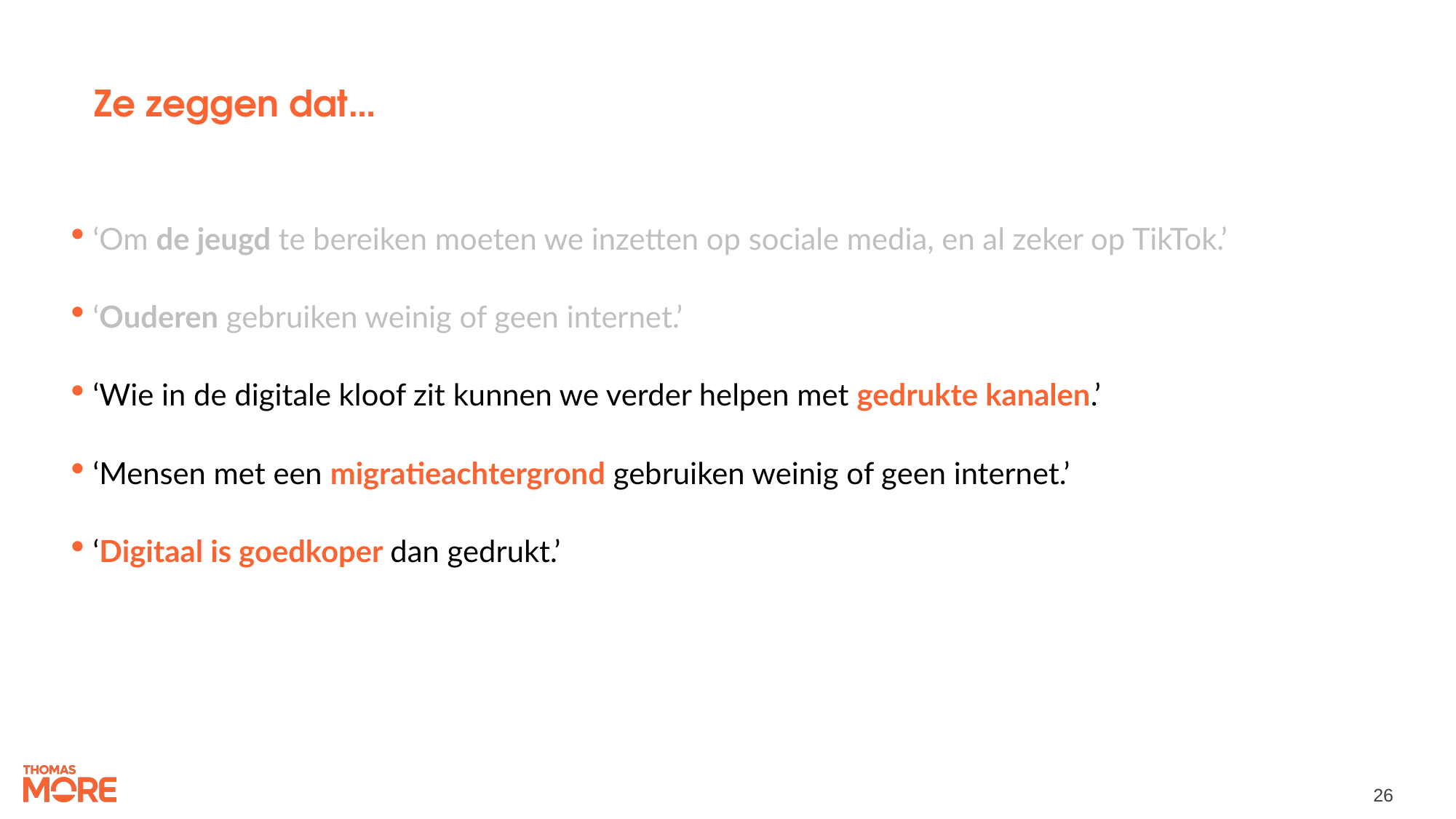

# Ze zeggen dat…
 ‘Om de jeugd te bereiken moeten we inzetten op sociale media, en al zeker op TikTok.’

 ‘Ouderen gebruiken weinig of geen internet.’

 ‘Wie in de digitale kloof zit kunnen we verder helpen met gedrukte kanalen.’

 ‘Mensen met een migratieachtergrond gebruiken weinig of geen internet.’

 ‘Digitaal is goedkoper dan gedrukt.’

26